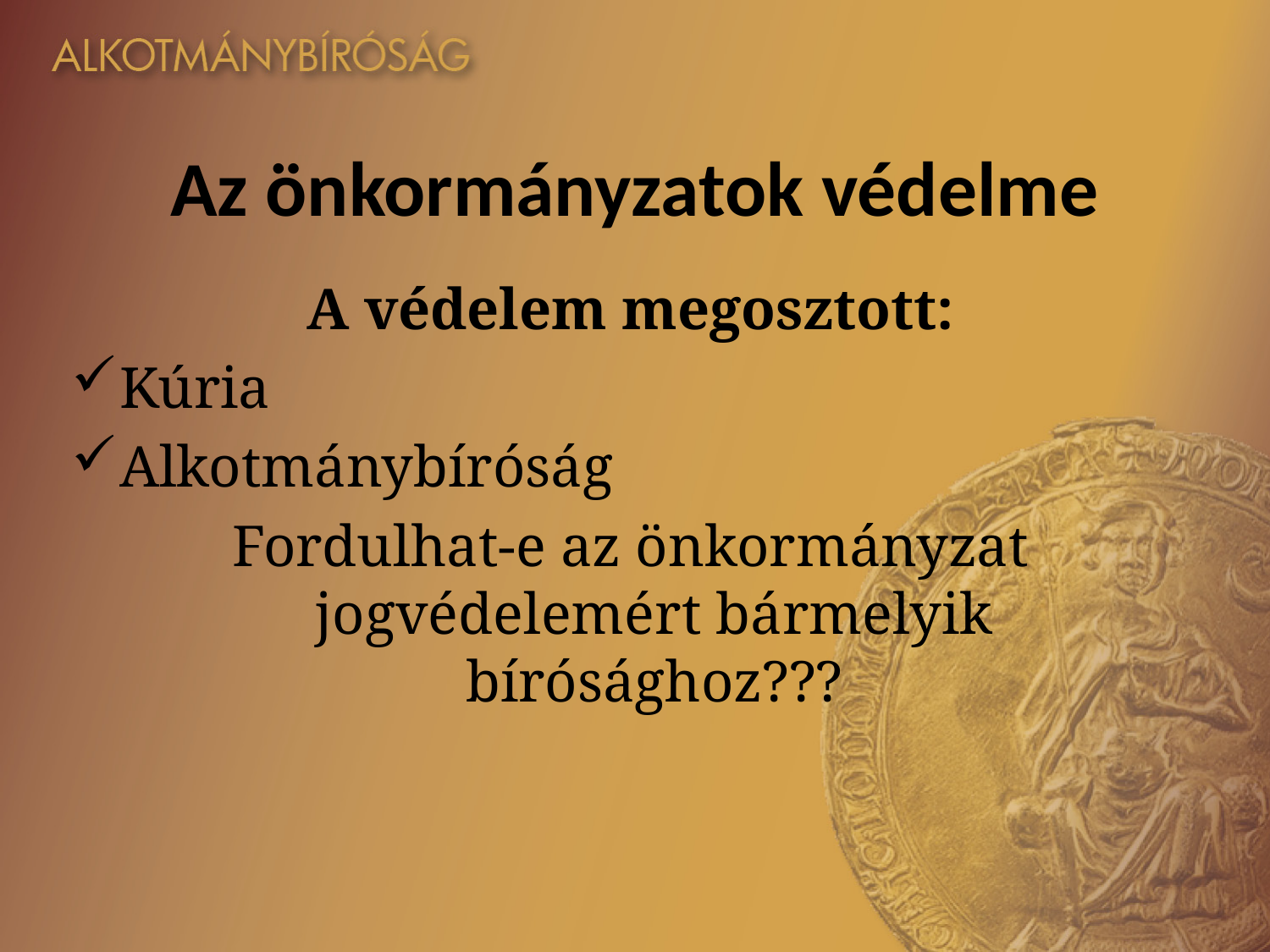

# Az önkormányzatok védelme
A védelem megosztott:
Kúria
Alkotmánybíróság
Fordulhat-e az önkormányzat jogvédelemért bármelyik bírósághoz???